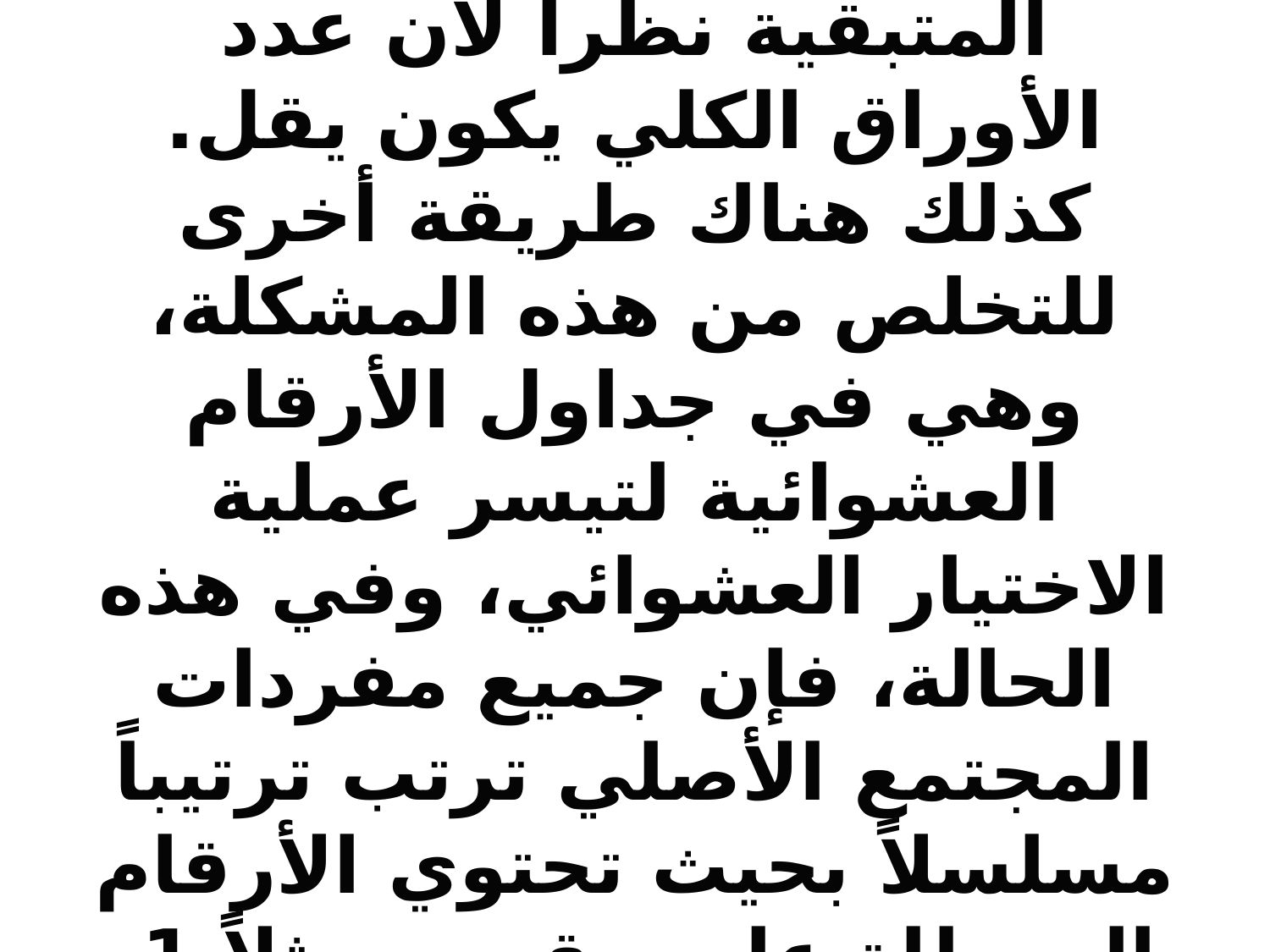

# وهناك طرق عديدة لاختيار العينة العشوائية ومن بينها الطريقة المسماة بـ(اليانصيب) أو القرعة Lottery حيث توضع الأوراق والمكتوب عليها أسماء أو وحدات المجتمع في صندوق أو كيس مثلاً، وبعد ذلك يتم خلطها، ويسحب منها عدد من الوحدات المطلوبة دون تمييز بين الأوراق، ولكن هذه الطريقة عسيرة التطبيق، خاصة مع المجتمعات الكبيرة، كما أنها قد لا تحقق الفرص المتكافئة تماماً في الاختيار، وذلك لأنه عند سحب احد الأوراق من الصندوق، فإن الفرص تزداد في إمكانية اختيار كل واحدة من الأوراق المتبقية نظراً لأن عدد الأوراق الكلي يكون يقل. كذلك هناك طريقة أخرى للتخلص من هذه المشكلة، وهي في جداول الأرقام العشوائية لتيسر عملية الاختيار العشوائي، وفي هذه الحالة، فإن جميع مفردات المجتمع الأصلي ترتب ترتيباً مسلسلاً بحيث تحتوي الأرقام المعطاة على رقمين مثلاً 1، 2، 3، ....27 ثم يستخدم جدول الأرقام العشوائية لتحديد الحالات المختارة للعينة. ويختار الباحث أية نقطة في الجدول، ثم يقرأ الأرقام التالية في أي اتجاه (أفقي، رأسي، مائل..) والأرقام التي تقرأ هي التي تبين الأرقام المخصصة للمفردات المختارة في العينة.